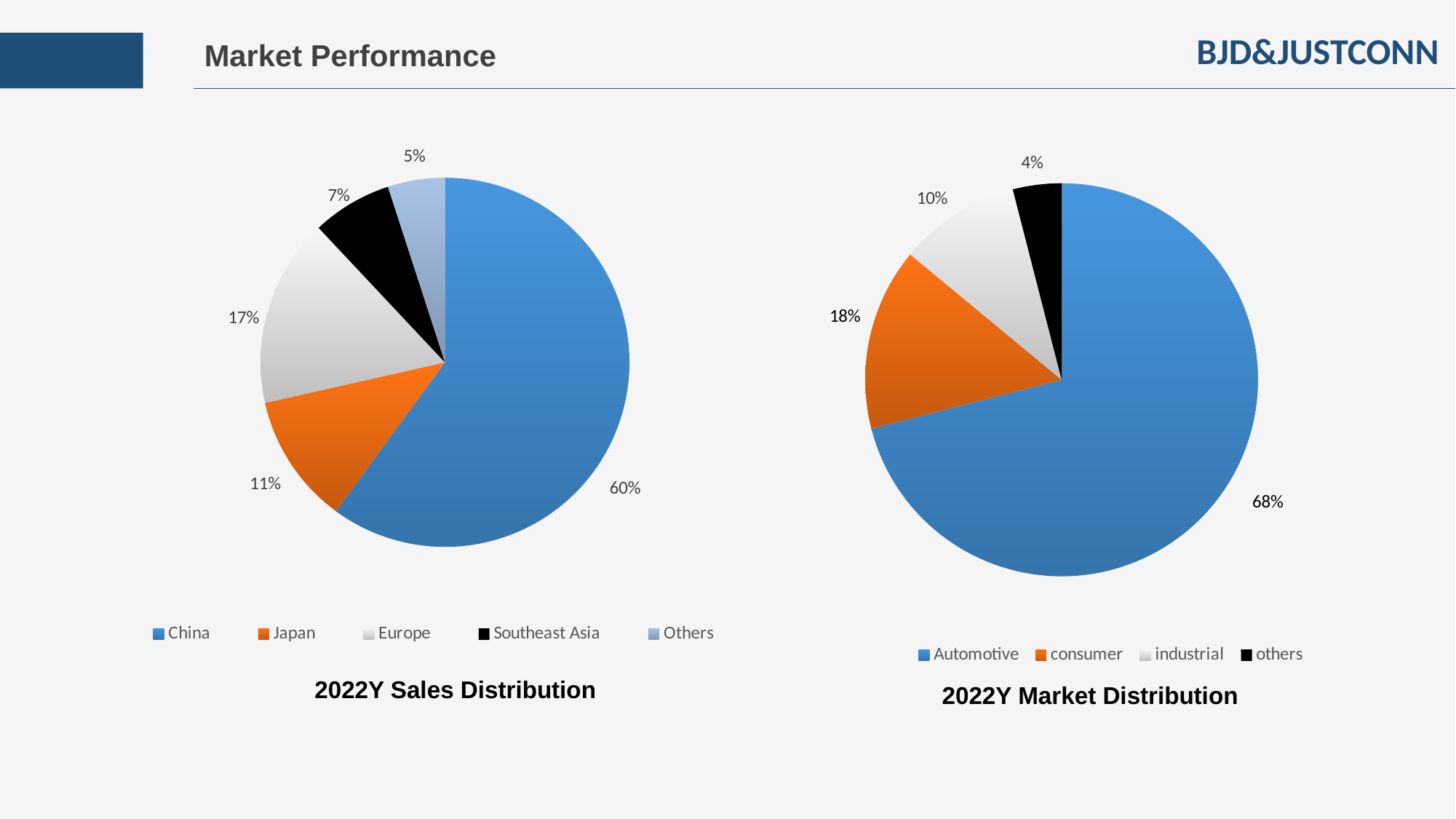

Market Performance
BJD&JUSTCONN

### Chart

| Category |  |  |  |
|---|---|---|---|
| Automotive  | 0.710000000000003 | 0.710000000000003 | 0.710000000000003 |
| consumer  | 0.15 | 0.15 | 0.15 |
| industrial  | 0.1 | 0.1 | 0.1 |
| others  | 0.04 | 0.04 | 0.04 |

### Chart

| Category | Sales |
|---|---|
| China | 0.6 |
| Japan | 0.114 |
| Europe | 0.165 |
| Southeast Asia | 0.07 |
| Others | 0.05 |
2022Y Sales Distribution
2022Y Market Distribution